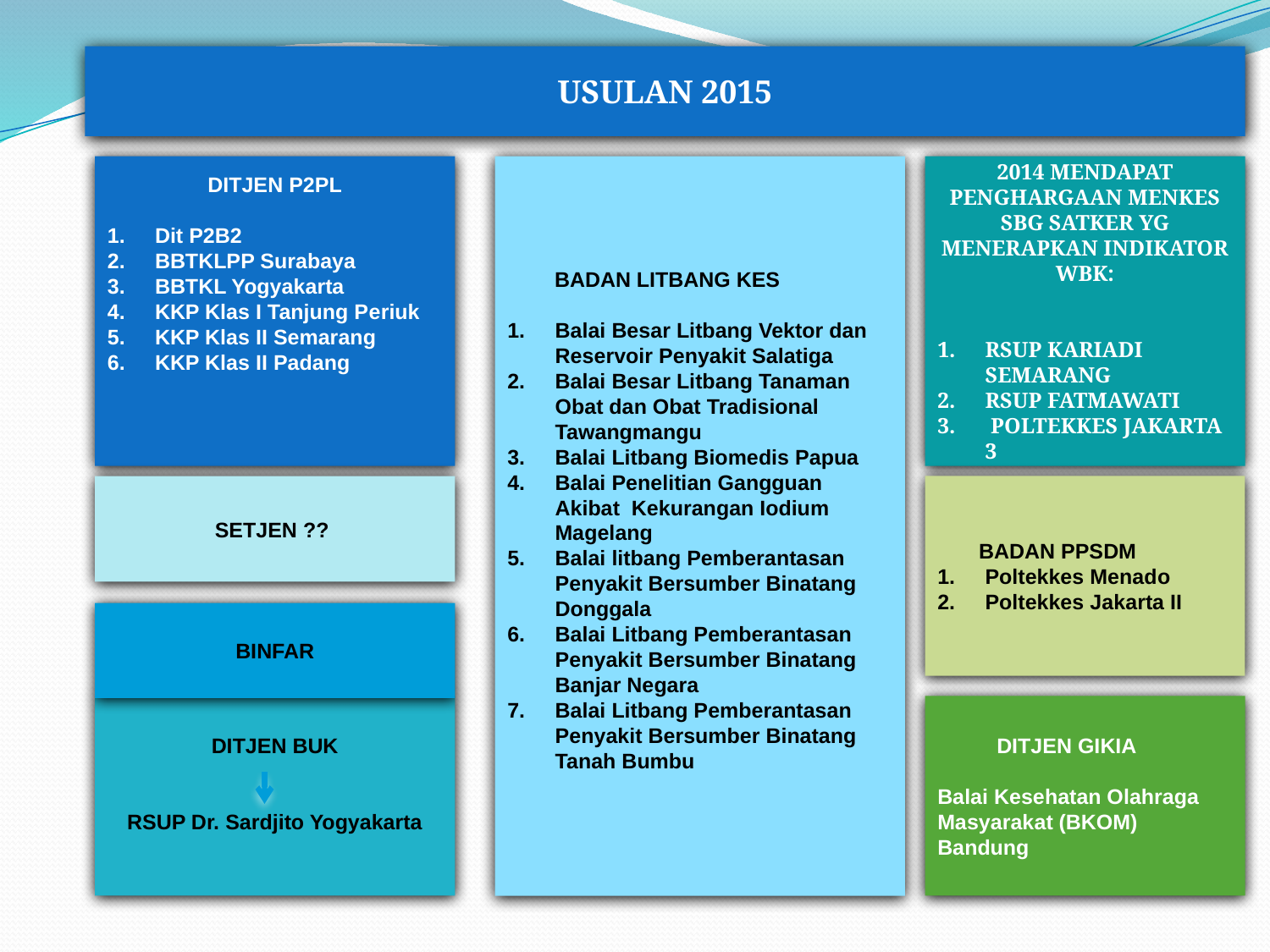

USULAN 2015

        BADAN LITBANG KES

Balai Besar Litbang Vektor dan Reservoir Penyakit Salatiga
Balai Besar Litbang Tanaman Obat dan Obat Tradisional Tawangmangu
Balai Litbang Biomedis Papua
Balai Penelitian Gangguan Akibat  Kekurangan Iodium Magelang
Balai litbang Pemberantasan Penyakit Bersumber Binatang Donggala
Balai Litbang Pemberantasan Penyakit Bersumber Binatang Banjar Negara
Balai Litbang Pemberantasan Penyakit Bersumber Binatang Tanah Bumbu

DITJEN P2PL

Dit P2B2
BBTKLPP Surabaya
BBTKL Yogyakarta
KKP Klas I Tanjung Periuk
KKP Klas II Semarang
KKP Klas II Padang

2014 MENDAPAT PENGHARGAAN MENKES SBG SATKER YG MENERAPKAN INDIKATOR WBK:

RSUP KARIADI SEMARANG
RSUP FATMAWATI
 POLTEKKES JAKARTA 3
SETJEN ??
       BADAN PPSDM
Poltekkes Menado
Poltekkes Jakarta II
BINFAR
          DITJEN GIKIA

Balai Kesehatan Olahraga Masyarakat (BKOM) Bandung
DITJEN BUK

RSUP Dr. Sardjito Yogyakarta